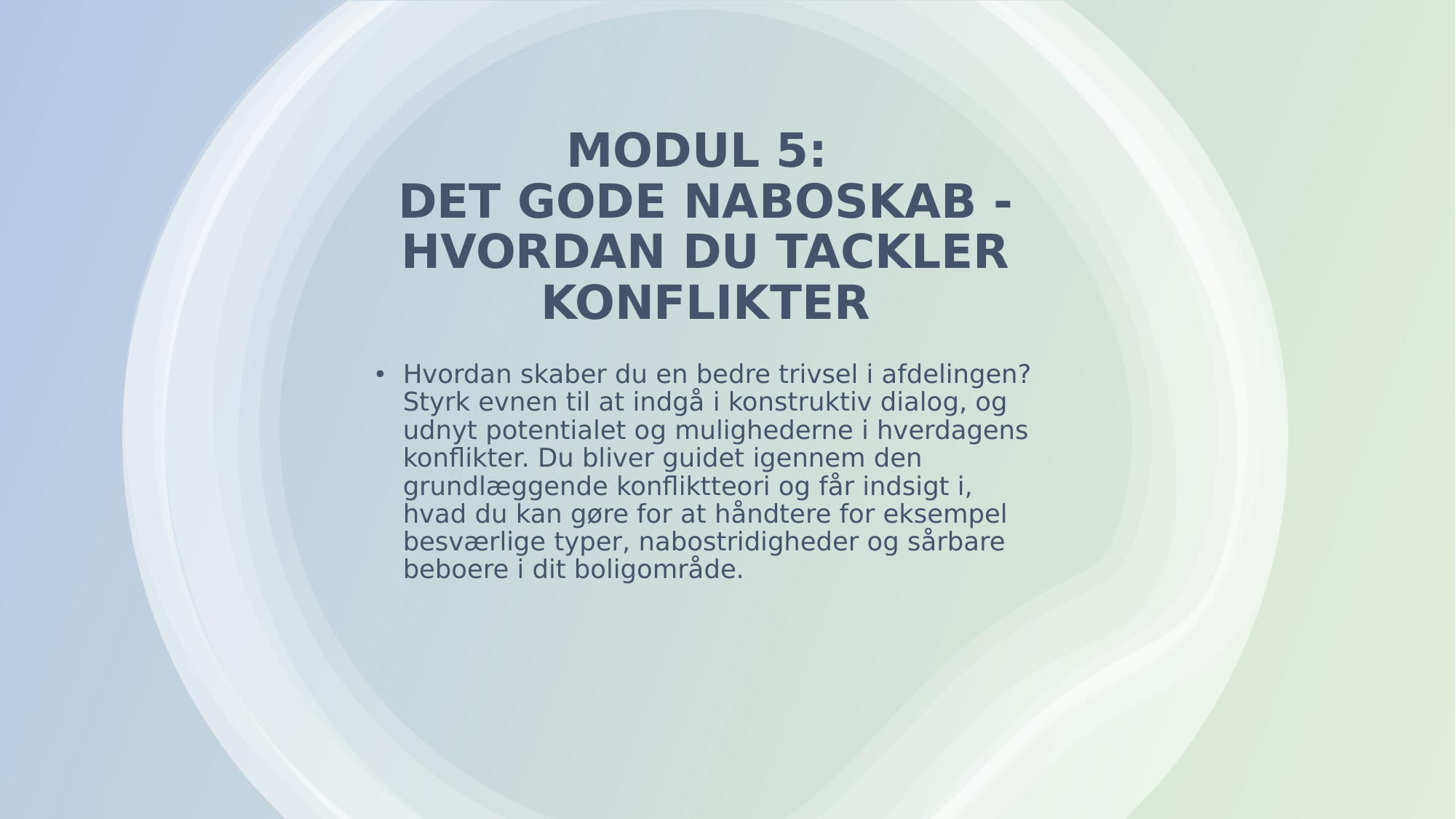

# MODUL 5:  DET GODE NABOSKAB - HVORDAN DU TACKLER KONFLIKTER
Hvordan skaber du en bedre trivsel i afdelingen? Styrk evnen til at indgå i konstruktiv dialog, og udnyt potentialet og mulighederne i hverdagens konflikter. Du bliver guidet igennem den grundlæggende konfliktteori og får indsigt i, hvad du kan gøre for at håndtere for eksempel besværlige typer, nabostridigheder og sårbare beboere i dit boligområde.